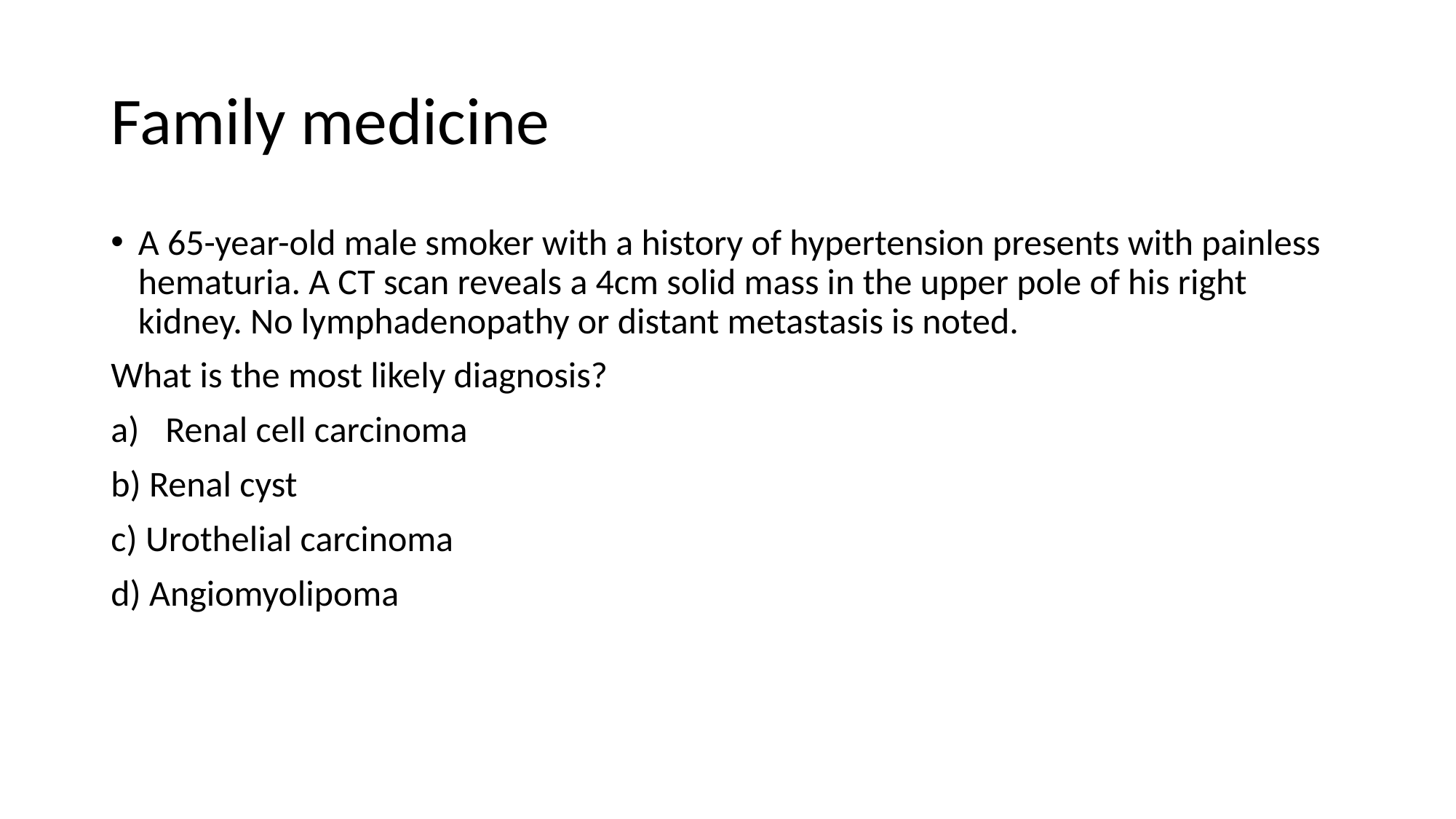

# Family medicine
A 65-year-old male smoker with a history of hypertension presents with painless hematuria. A CT scan reveals a 4cm solid mass in the upper pole of his right kidney. No lymphadenopathy or distant metastasis is noted.
What is the most likely diagnosis?
Renal cell carcinoma
b) Renal cyst
c) Urothelial carcinoma
d) Angiomyolipoma